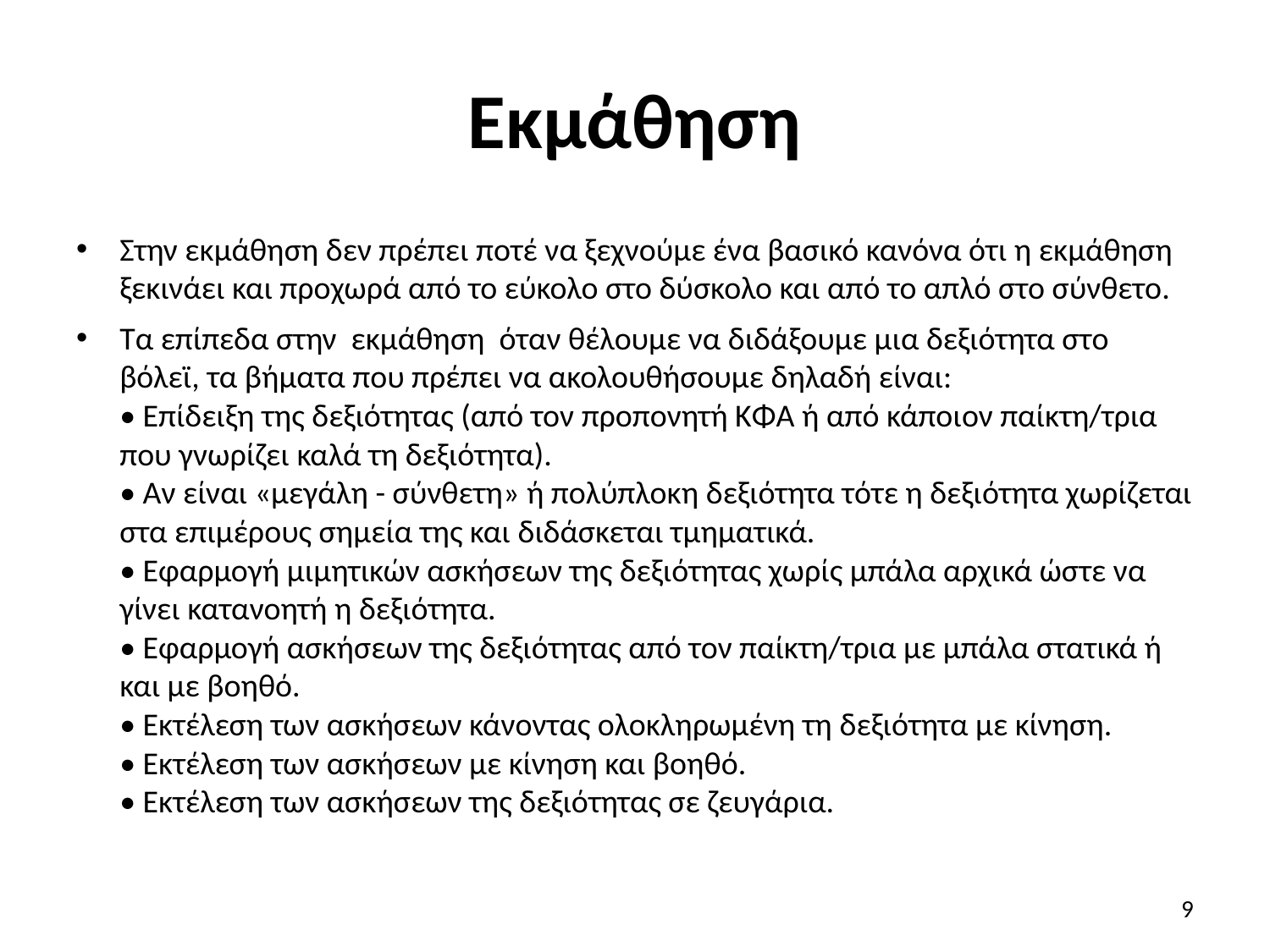

# Εκμάθηση
Στην εκμάθηση δεν πρέπει ποτέ να ξεχνούμε ένα βασικό κανόνα ότι η εκμάθηση ξεκινάει και προχωρά από το εύκολο στο δύσκολο και από το απλό στο σύνθετο.
Τα επίπεδα στην  εκμάθηση  όταν θέλουμε να διδάξουμε μια δεξιότητα στο βόλεϊ, τα βήματα που πρέπει να ακολουθήσουμε δηλαδή είναι:
• Επίδειξη της δεξιότητας (από τον προπονητή ΚΦΑ ή από κάποιον παίκτη/τρια που γνωρίζει καλά τη δεξιότητα).
• Αν είναι «μεγάλη - σύνθετη» ή πολύπλοκη δεξιότητα τότε η δεξιότητα χωρίζεται στα επιμέρους σημεία της και διδάσκεται τμηματικά.
• Εφαρμογή μιμητικών ασκήσεων της δεξιότητας χωρίς μπάλα αρχικά ώστε να γίνει κατανοητή η δεξιότητα.
• Εφαρμογή ασκήσεων της δεξιότητας από τον παίκτη/τρια με μπάλα στατικά ή και με βοηθό.
• Εκτέλεση των ασκήσεων κάνοντας ολοκληρωμένη τη δεξιότητα με κίνηση.
• Εκτέλεση των ασκήσεων με κίνηση και βοηθό.
• Εκτέλεση των ασκήσεων της δεξιότητας σε ζευγάρια.
9